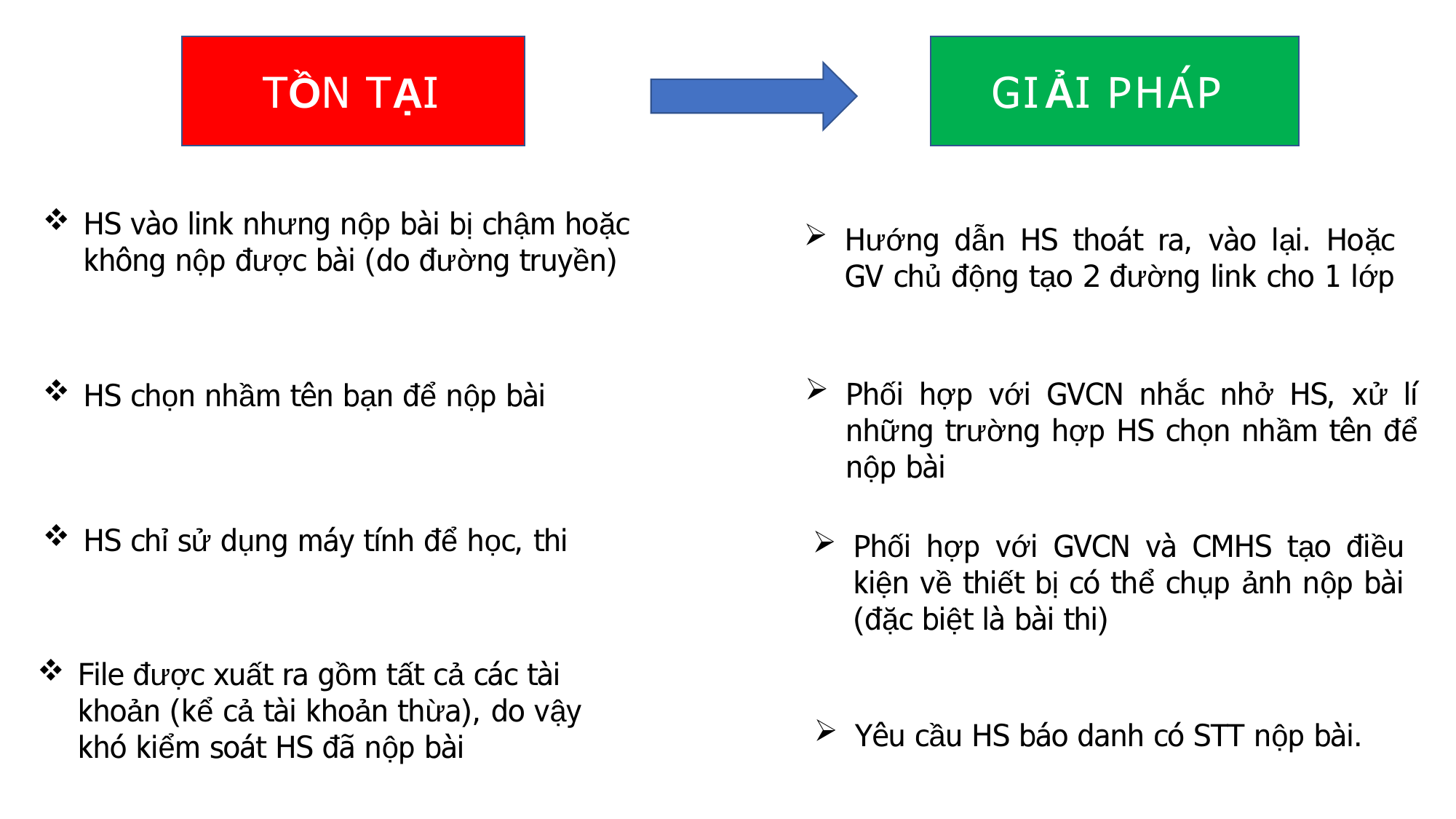

TỒN TẠI
GIẢI PHÁP

HS vào link nhưng nộp bài bị chậm hoặc không nộp được bài (do đường truyền)
Hướng dẫn HS thoát ra, vào lại. Hoặc GV chủ động tạo 2 đường link cho 1 lớp
Phối hợp với GVCN nhắc nhở HS, xử lí những trường hợp HS chọn nhầm tên để nộp bài

HS chọn nhầm tên bạn để nộp bài
HS chỉ sử dụng máy tính để học, thi
Phối hợp với GVCN và CMHS tạo điều kiện về thiết bị có thể chụp ảnh nộp bài (đặc biệt là bài thi)
File được xuất ra gồm tất cả các tài khoản (kể cả tài khoản thừa), do vậy khó kiểm soát HS đã nộp bài
Yêu cầu HS báo danh có STT nộp bài.